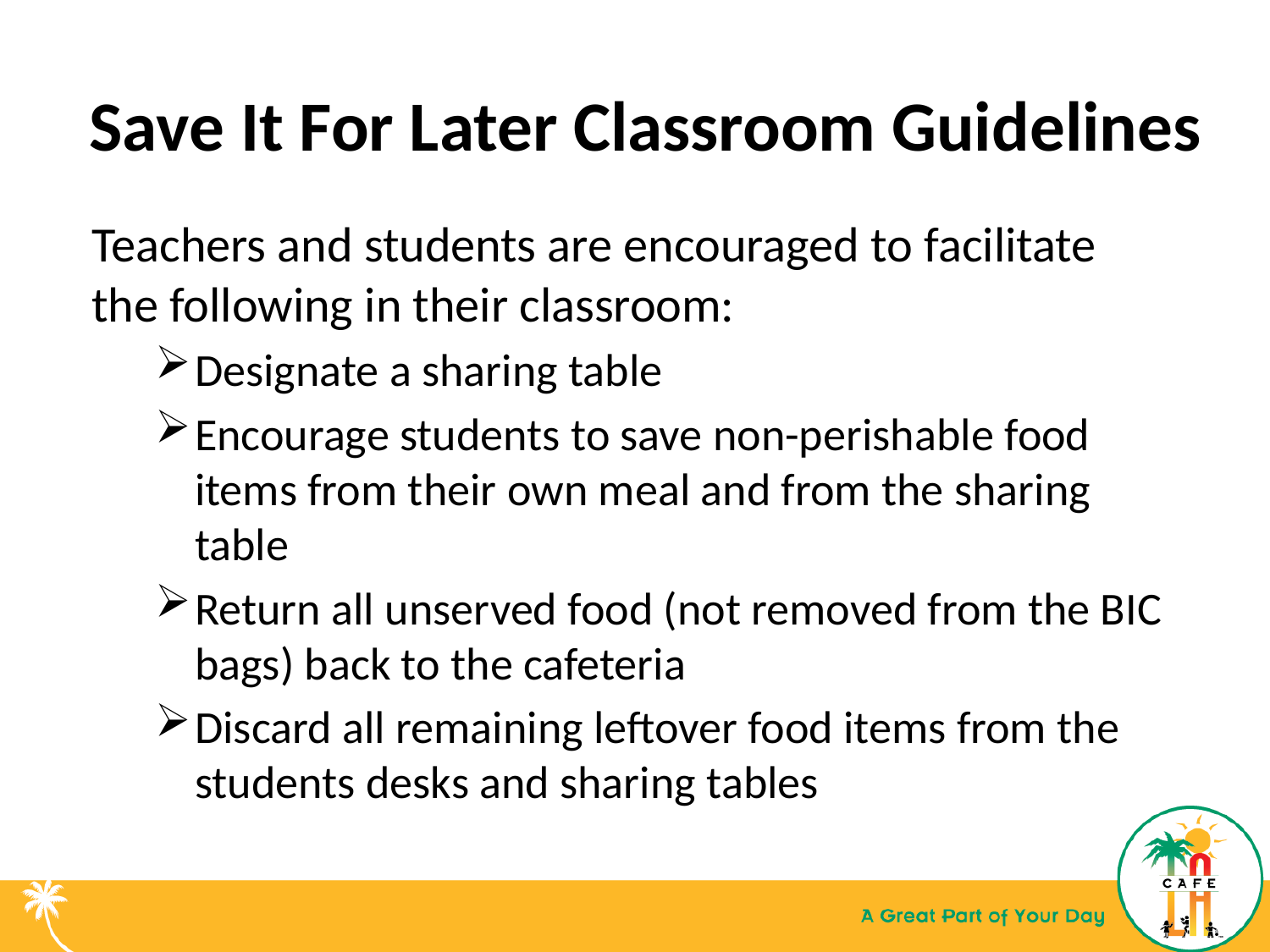

Save It For Later Classroom Guidelines
Teachers and students are encouraged to facilitate the following in their classroom:
Designate a sharing table
Encourage students to save non-perishable food items from their own meal and from the sharing table
Return all unserved food (not removed from the BIC bags) back to the cafeteria
Discard all remaining leftover food items from the students desks and sharing tables